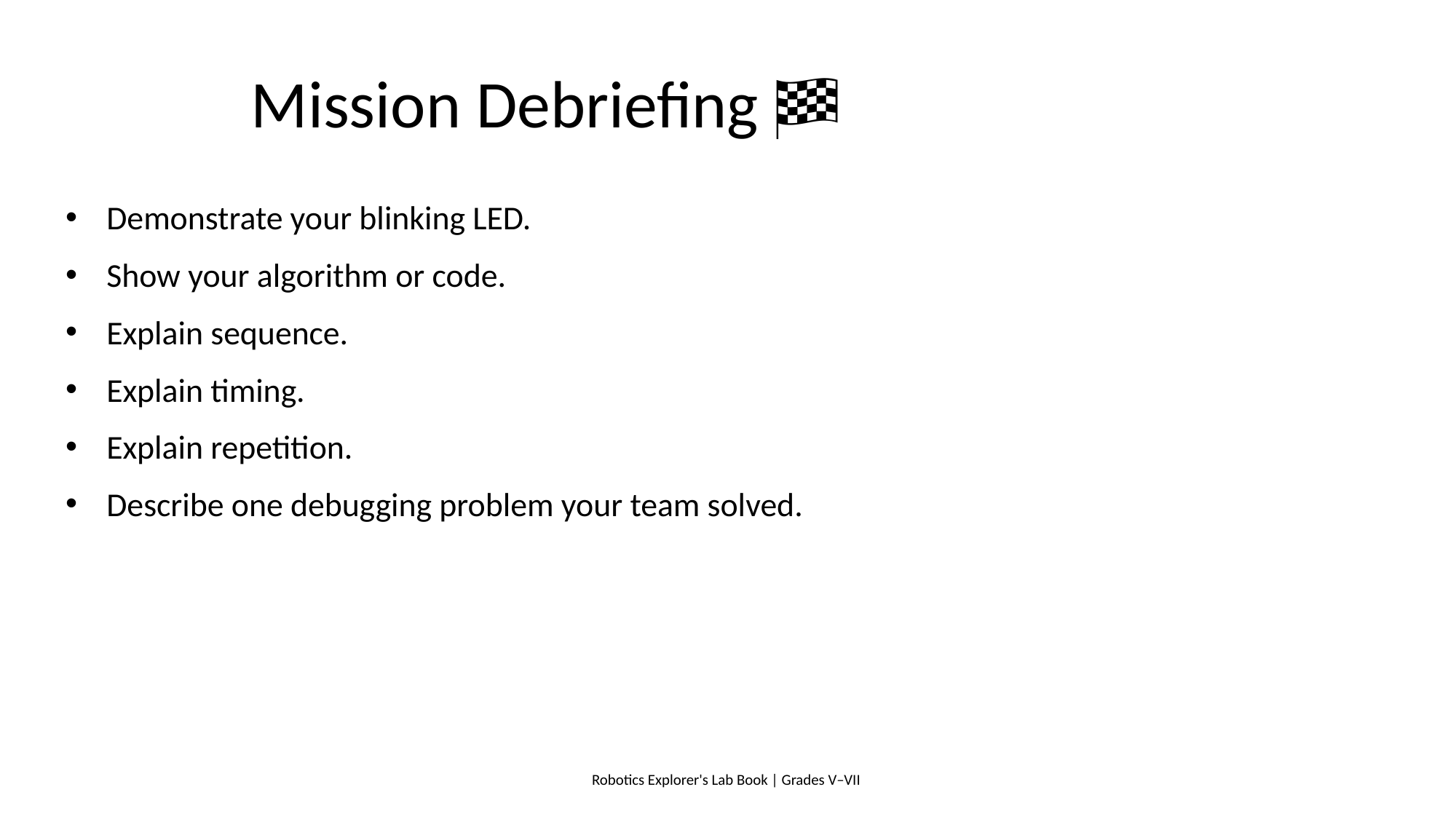

# Mission Debriefing 🏁
Demonstrate your blinking LED.
Show your algorithm or code.
Explain sequence.
Explain timing.
Explain repetition.
Describe one debugging problem your team solved.
Robotics Explorer's Lab Book | Grades V–VII